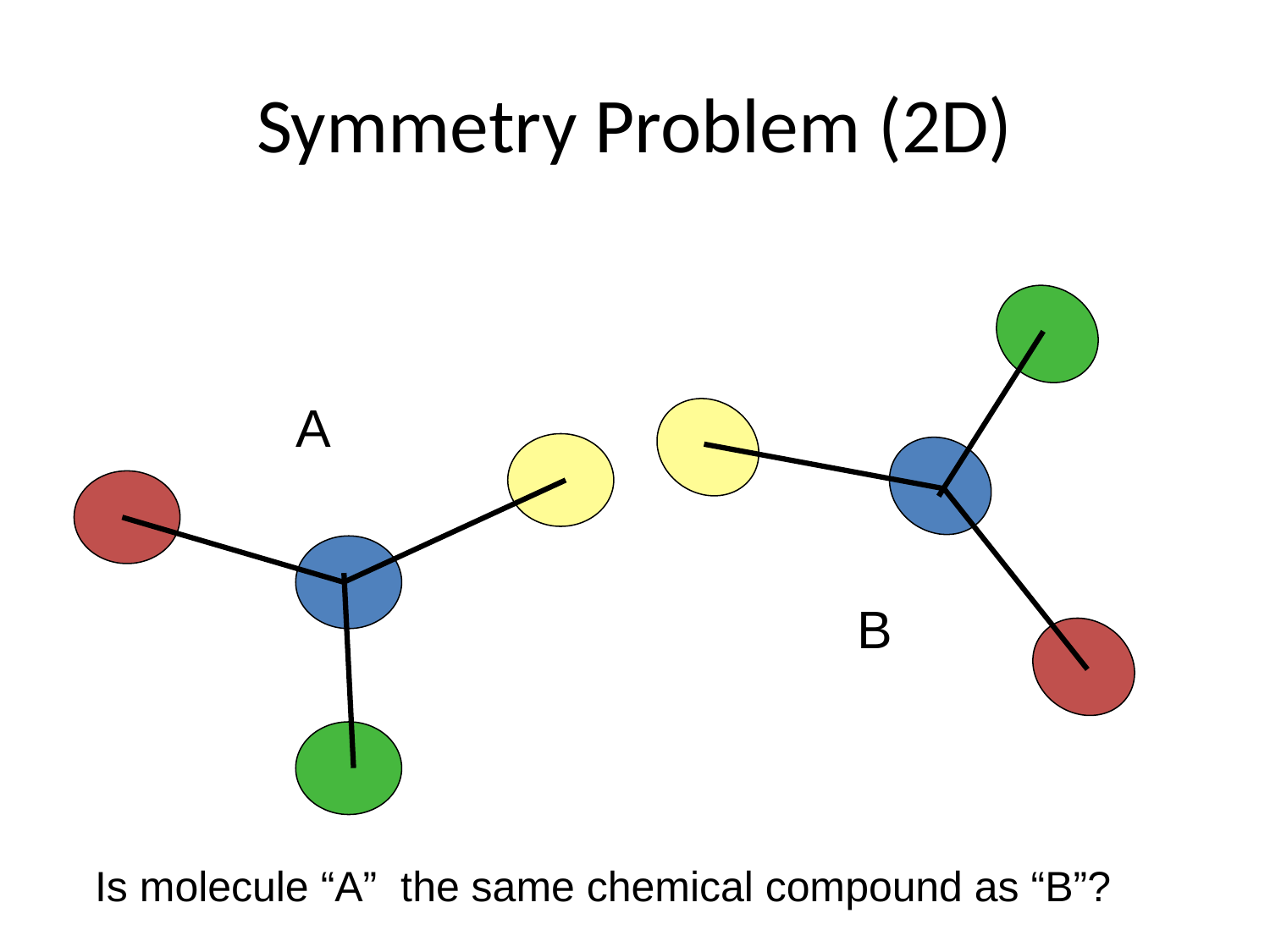

Symmetry Problem (2D)

A

B
Is molecule “A”  the same chemical compound as “B”?